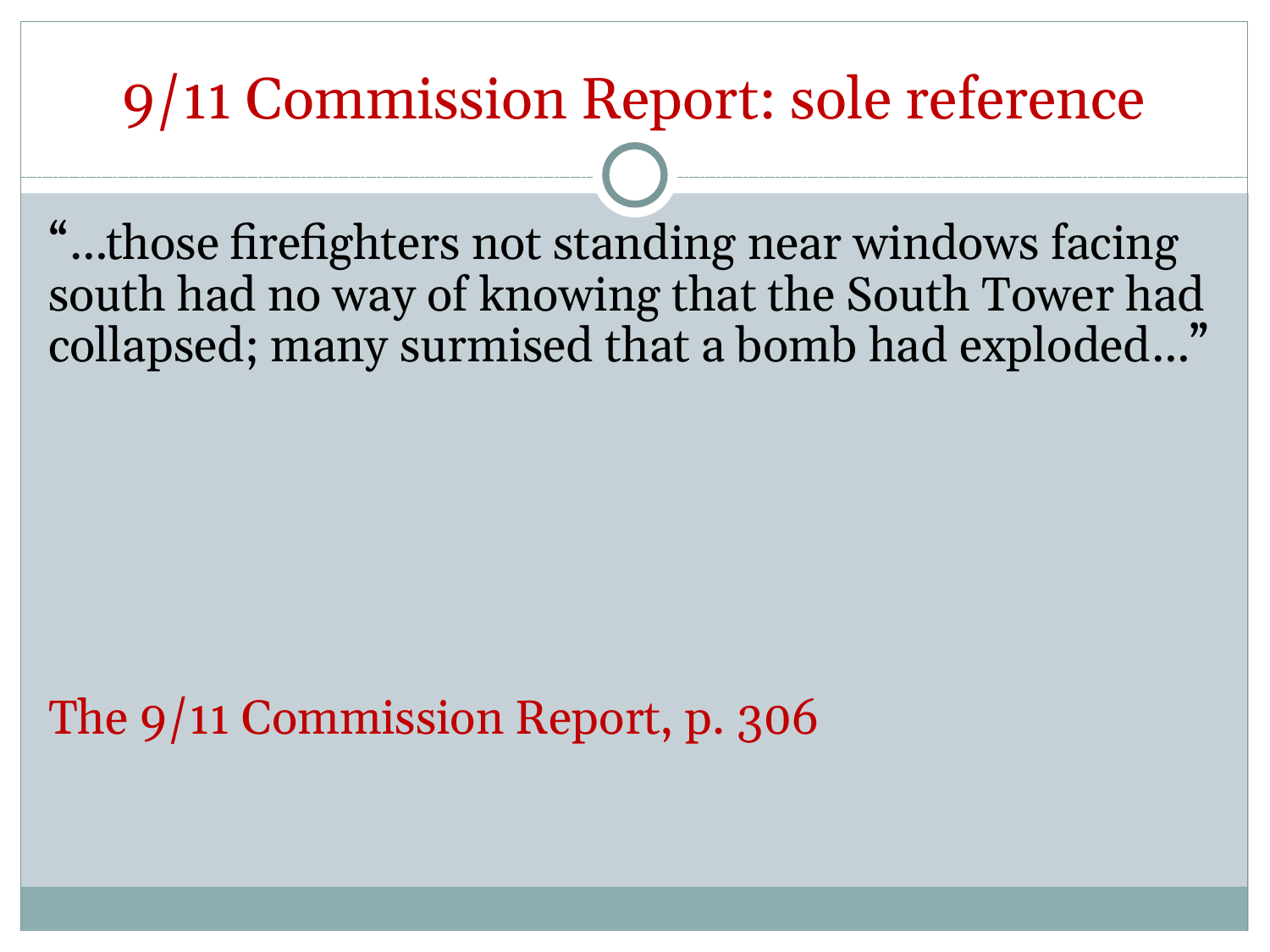

# 9/11 Commission Report: sole reference
“…those firefighters not standing near windows facing south had no way of knowing that the South Tower had collapsed; many surmised that a bomb had exploded…”

The 9/11 Commission Report, p. 306